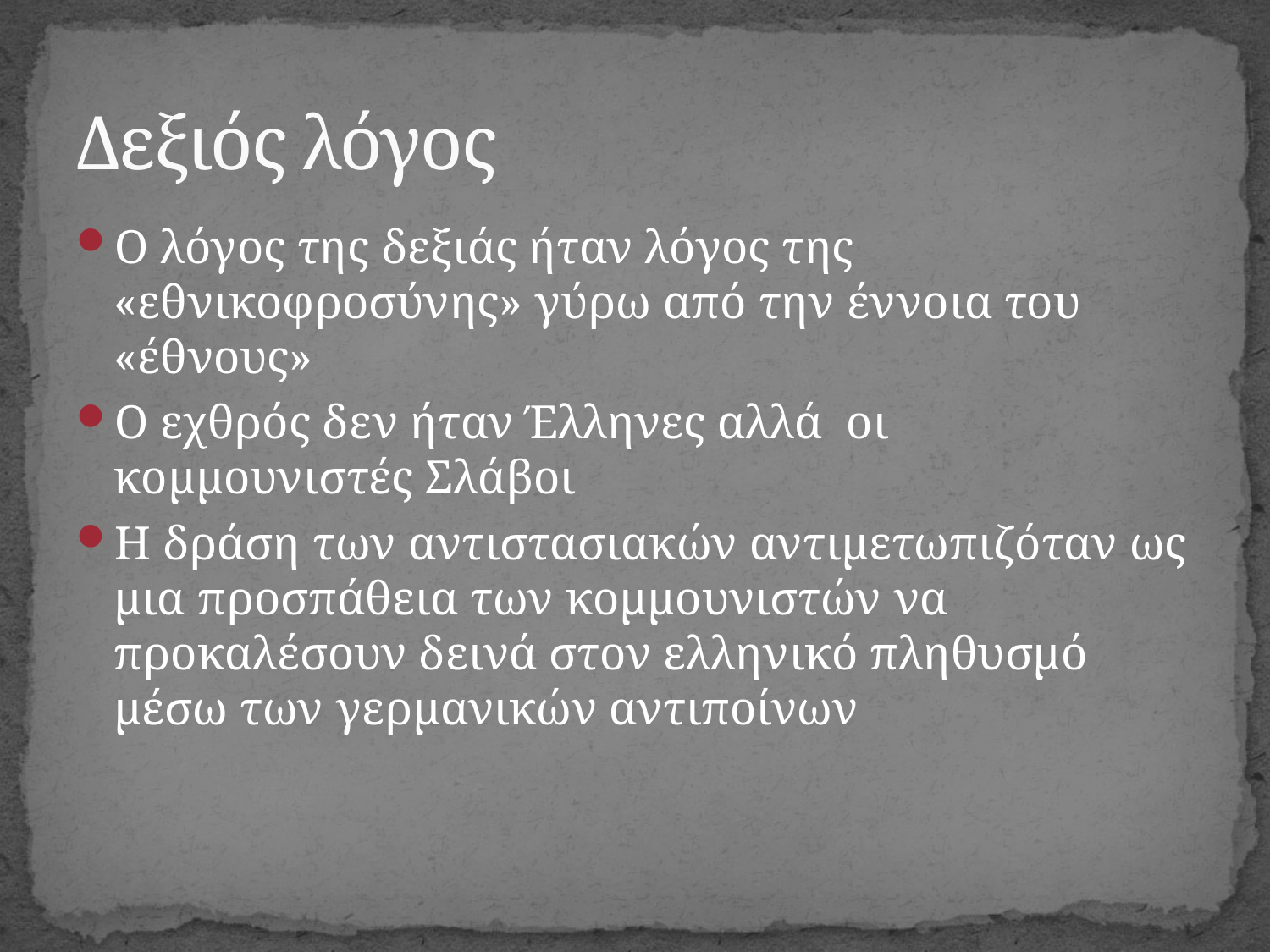

# Δεξιός λόγος
Ο λόγος της δεξιάς ήταν λόγος της «εθνικοφροσύνης» γύρω από την έννοια του «έθνους»
Ο εχθρός δεν ήταν Έλληνες αλλά  οι κομμουνιστές Σλάβοι
Η δράση των αντιστασιακών αντιμετωπιζόταν ως μια προσπάθεια των κομμουνιστών να προκαλέσουν δεινά στον ελληνικό πληθυσμό μέσω των γερμανικών αντιποίνων